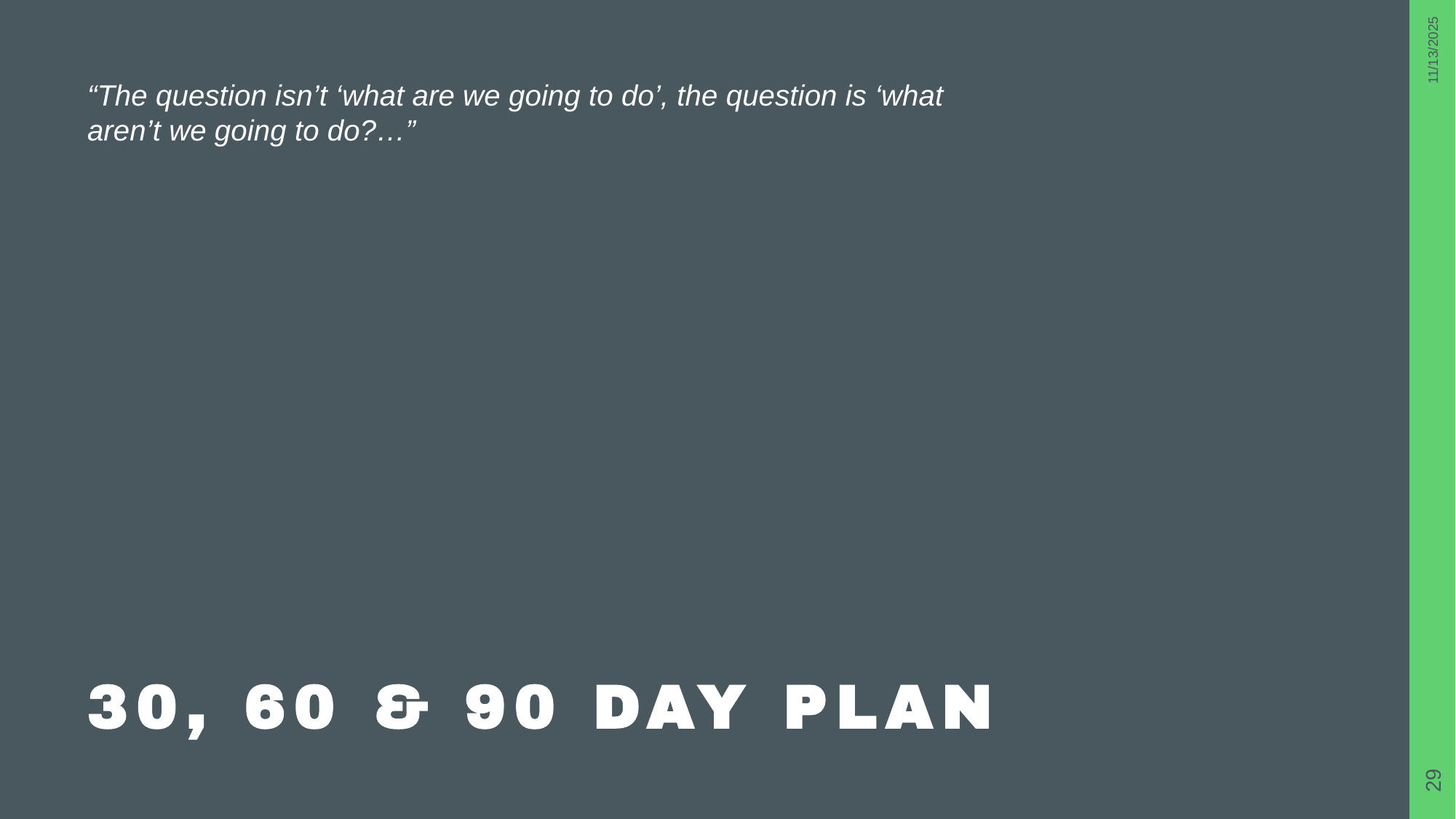

11/13/2025
“The question isn’t ‘what are we going to do’, the question is ‘what aren’t we going to do?…”
# 30, 60 & 90 day plan
29